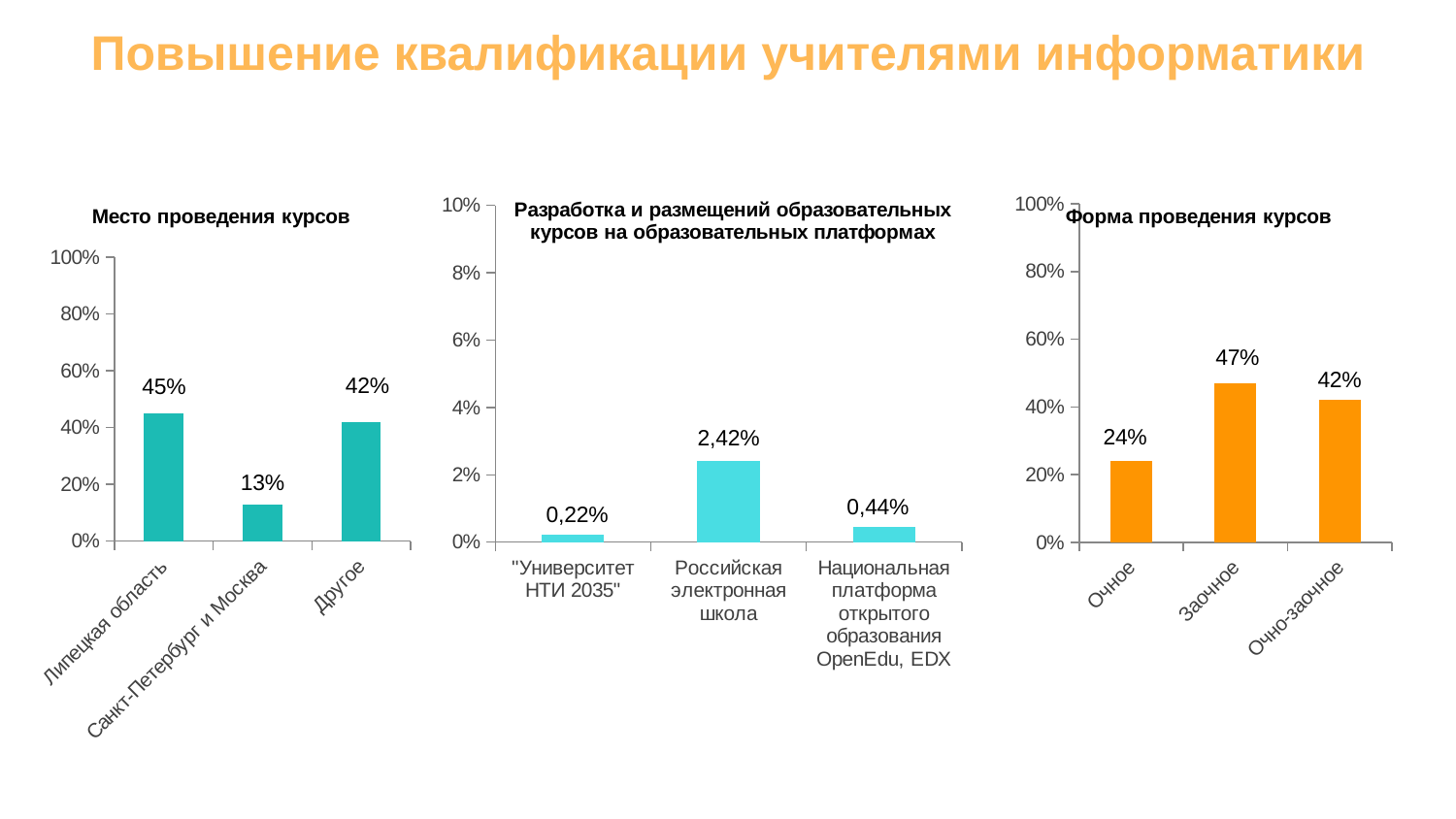

Повышение квалификации учителями информатики

### Chart: Форма проведения курсов

| Category | Столбец1 |
|---|---|
| Очное | 0.24 |
| Заочное | 0.47 |
| Очно-заочное | 0.42 |

### Chart: Место проведения курсов

| Category | Столбец1 |
|---|---|
| Липецкая область | 0.45 |
| Санкт-Петербург и Москва | 0.13 |
| Другое | 0.42 |

### Chart: Разработка и размещений образовательных курсов на образовательных платформах

| Category | Столбец1 |
|---|---|
| "Университет НТИ 2035" | 0.0022 |
| Российская электронная школа | 0.0242 |
| Национальная платформа открытого образования OpenEdu, EDX | 0.0044 |